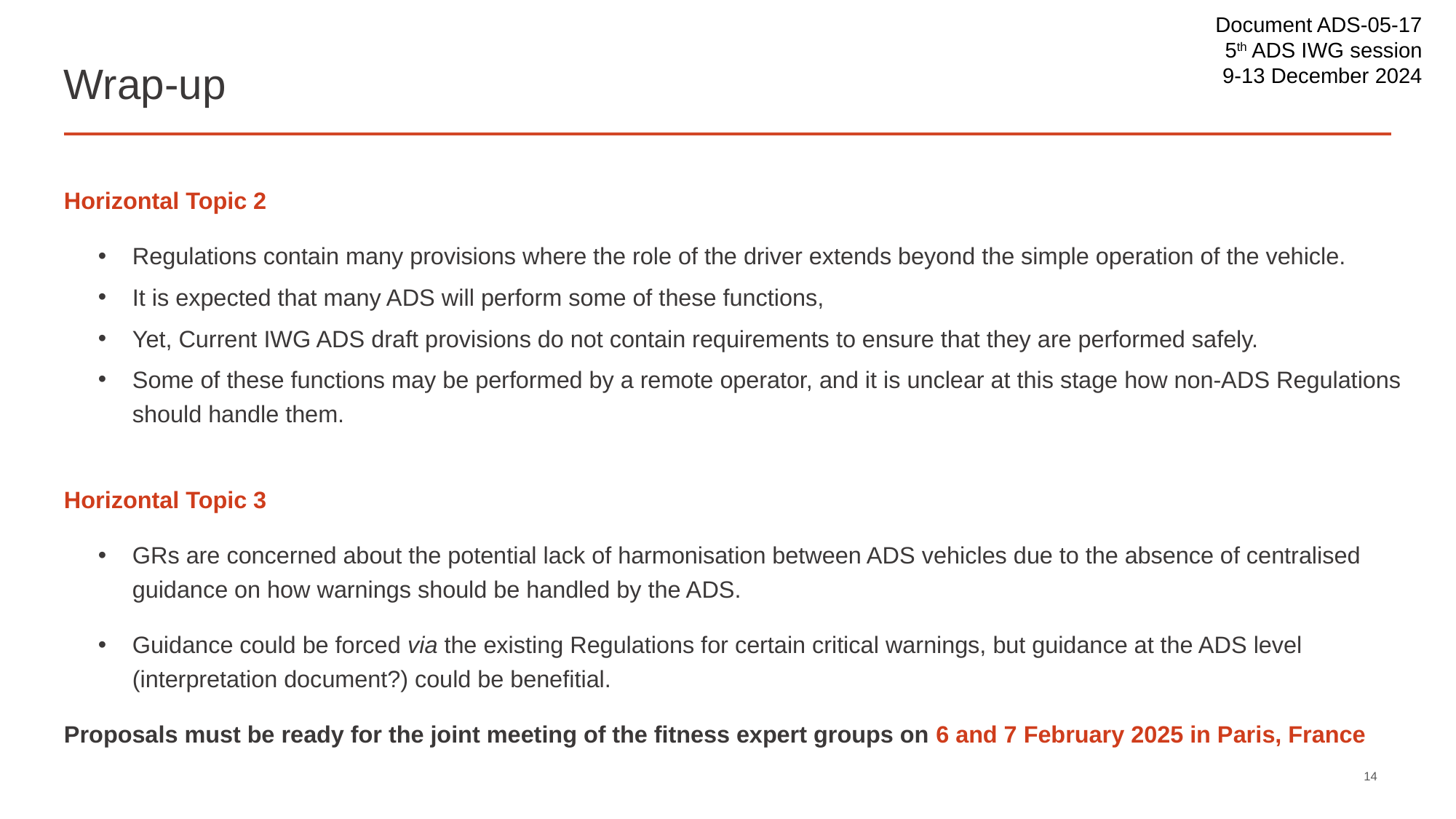

# Wrap-up
Horizontal Topic 2
Regulations contain many provisions where the role of the driver extends beyond the simple operation of the vehicle.
It is expected that many ADS will perform some of these functions,
Yet, Current IWG ADS draft provisions do not contain requirements to ensure that they are performed safely.
Some of these functions may be performed by a remote operator, and it is unclear at this stage how non-ADS Regulations should handle them.

Horizontal Topic 3
GRs are concerned about the potential lack of harmonisation between ADS vehicles due to the absence of centralised guidance on how warnings should be handled by the ADS.
Guidance could be forced via the existing Regulations for certain critical warnings, but guidance at the ADS level (interpretation document?) could be benefitial.
Proposals must be ready for the joint meeting of the fitness expert groups on 6 and 7 February 2025 in Paris, France
14